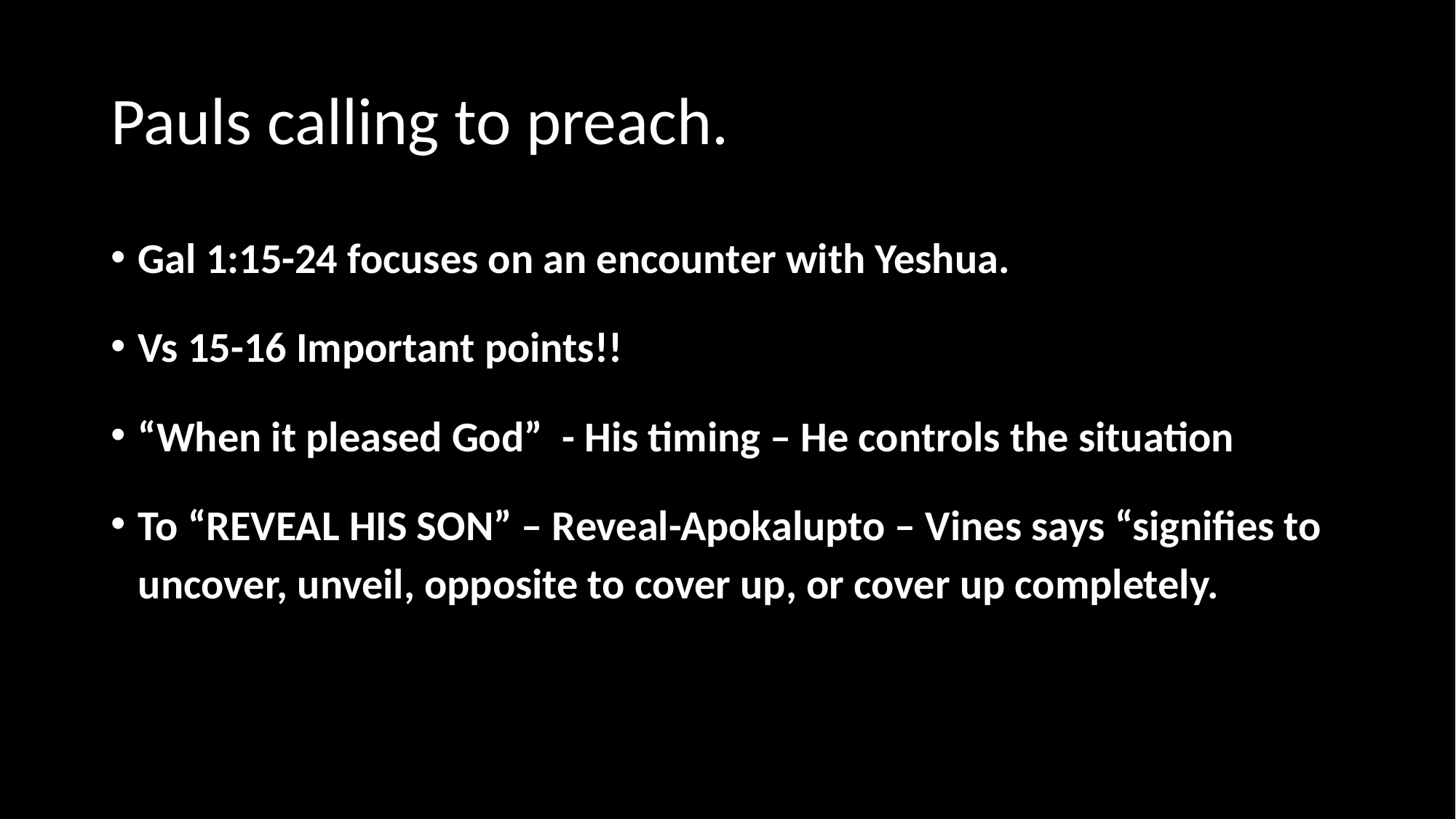

# Pauls calling to preach.
Gal 1:15-24 focuses on an encounter with Yeshua.
Vs 15-16 Important points!!
“When it pleased God”  - His timing – He controls the situation
To “REVEAL HIS SON” – Reveal-Apokalupto – Vines says “signifies to uncover, unveil, opposite to cover up, or cover up completely.